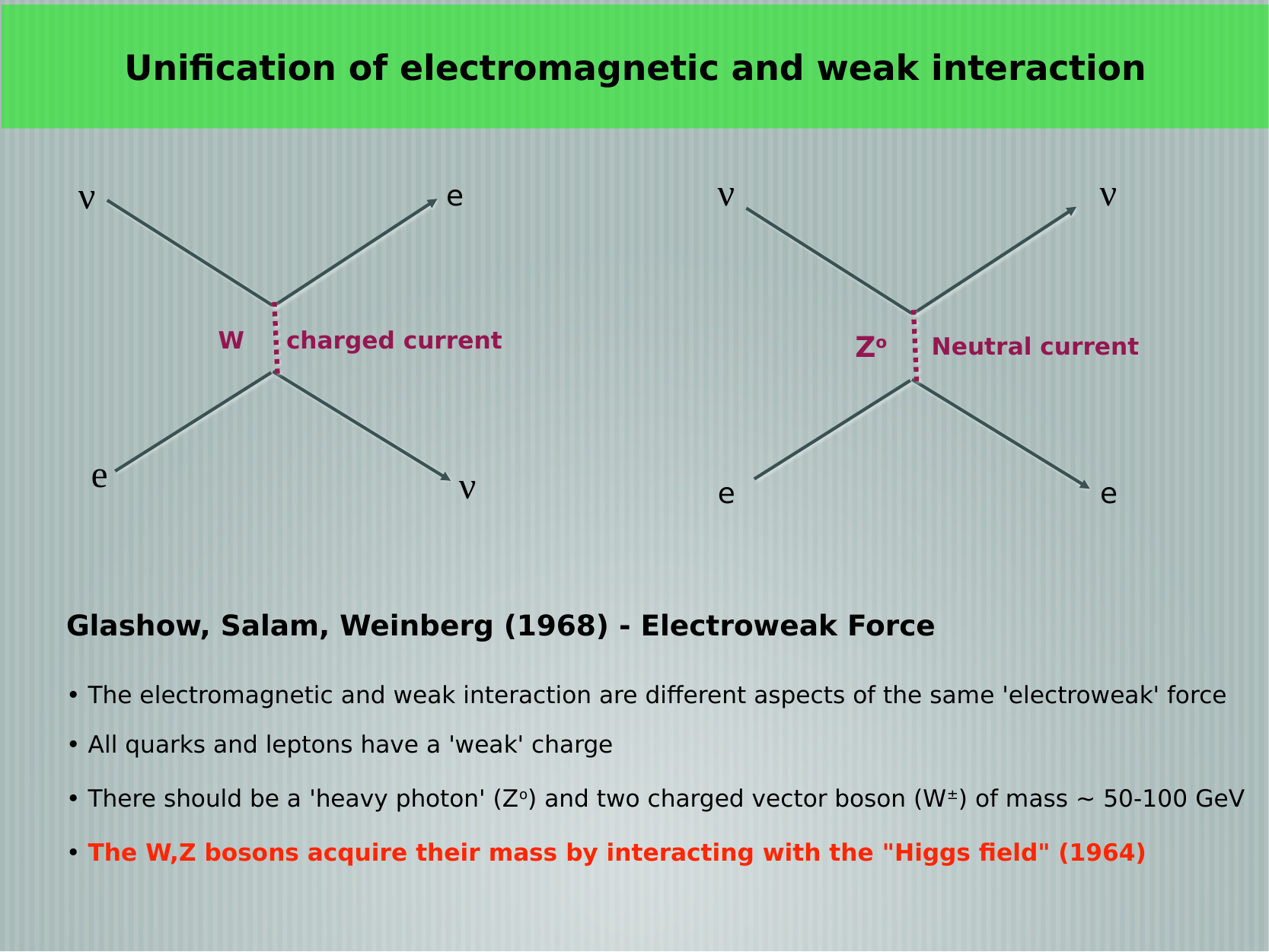

Unification of electromagnetic and weak interaction
ν
ν
ν
e

W     charged current
Zo
 Neutral current

e
ν
e
e
Glashow, Salam, Weinberg (1968) - Electroweak Force
• The electromagnetic and weak interaction are different aspects of the same 'electroweak' force
• All quarks and leptons have a 'weak' charge
• There should be a 'heavy photon' (Zo) and two charged vector boson (W±) of mass ~ 50-100 GeV
• The W,Z bosons acquire their mass by interacting with the "Higgs field" (1964)